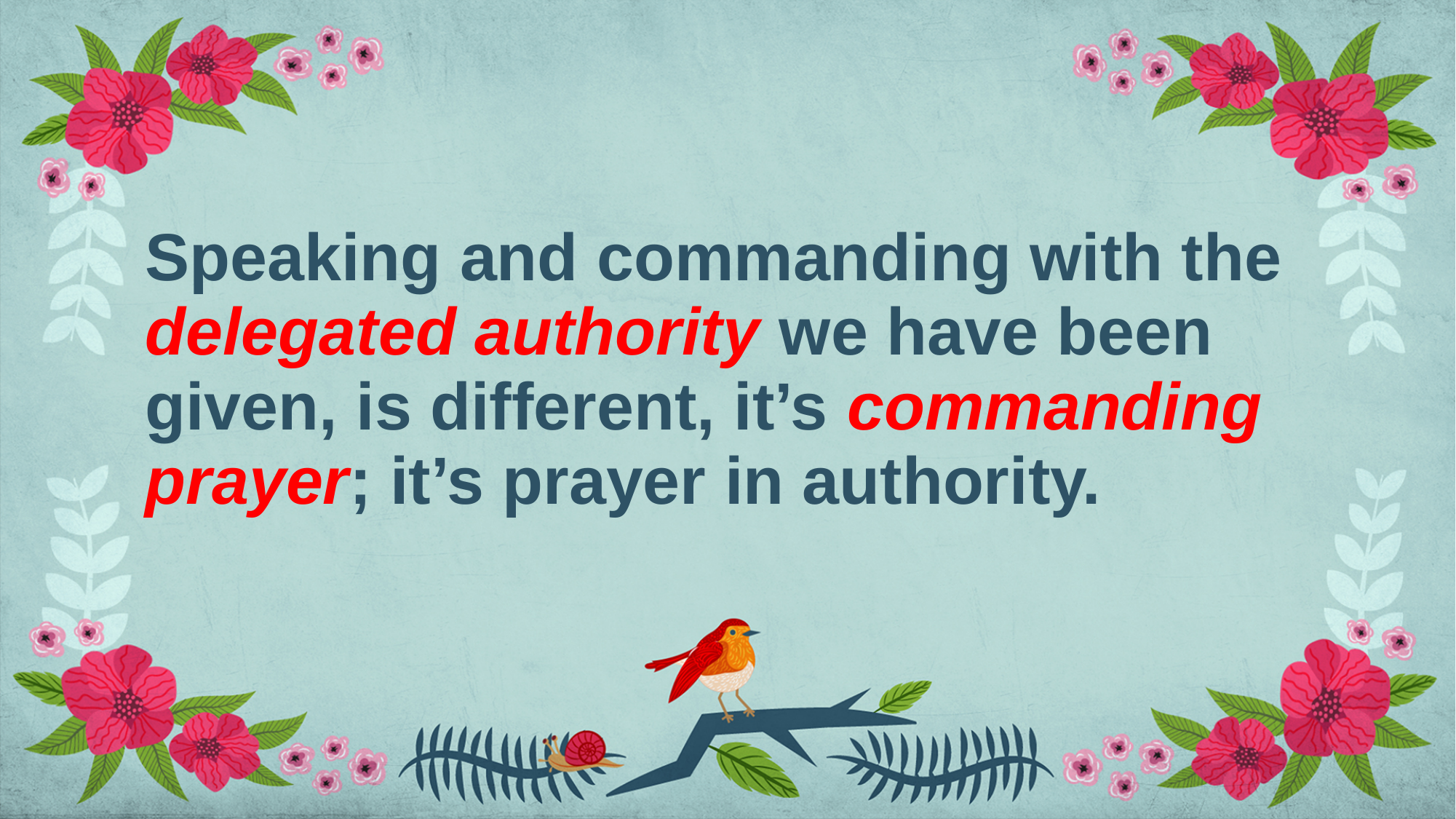

# Speaking and commanding with the delegated authority we have been given, is different, it’s commanding prayer; it’s prayer in authority.